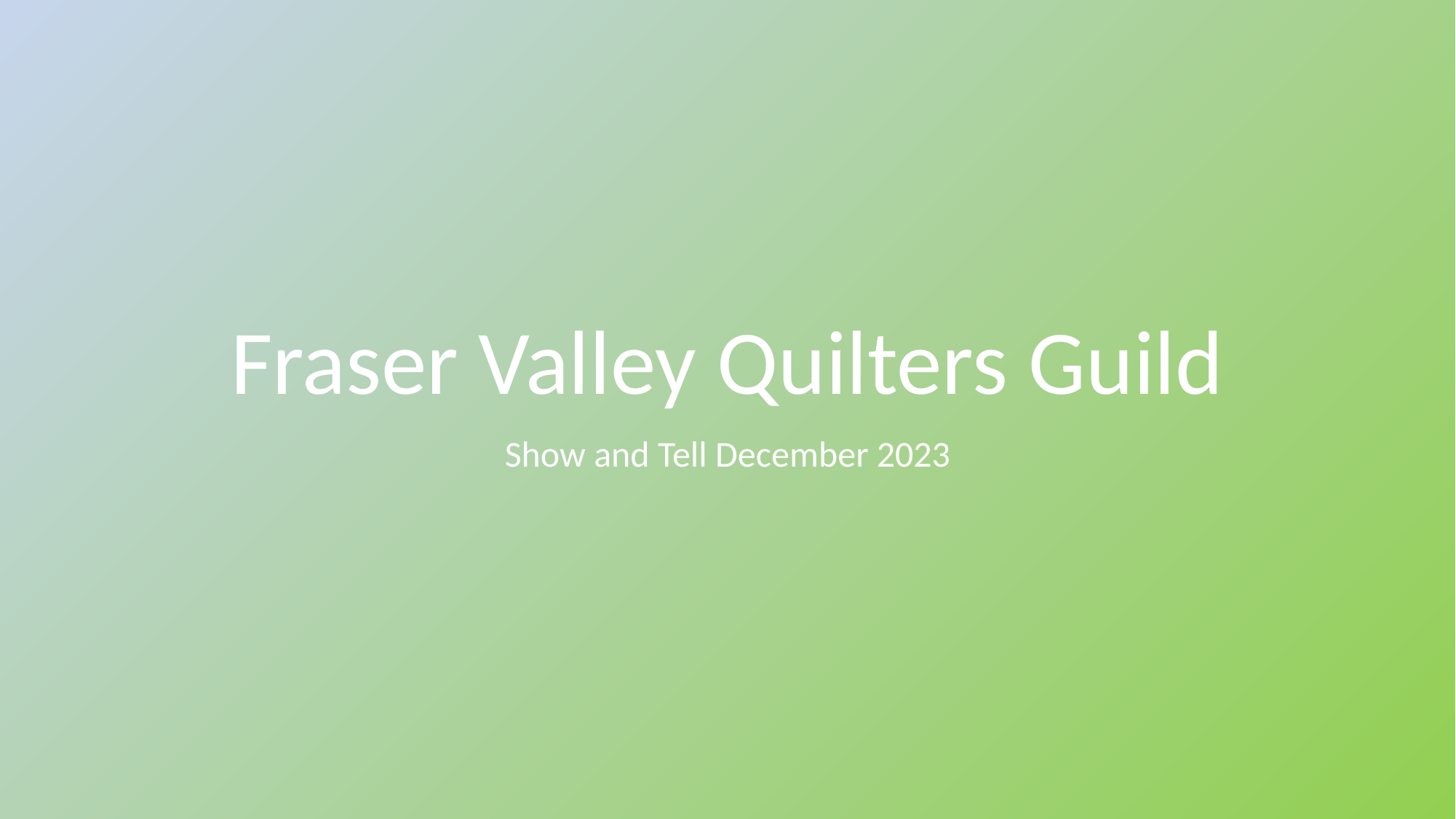

# Fraser Valley Quilters Guild
Show and Tell December 2023